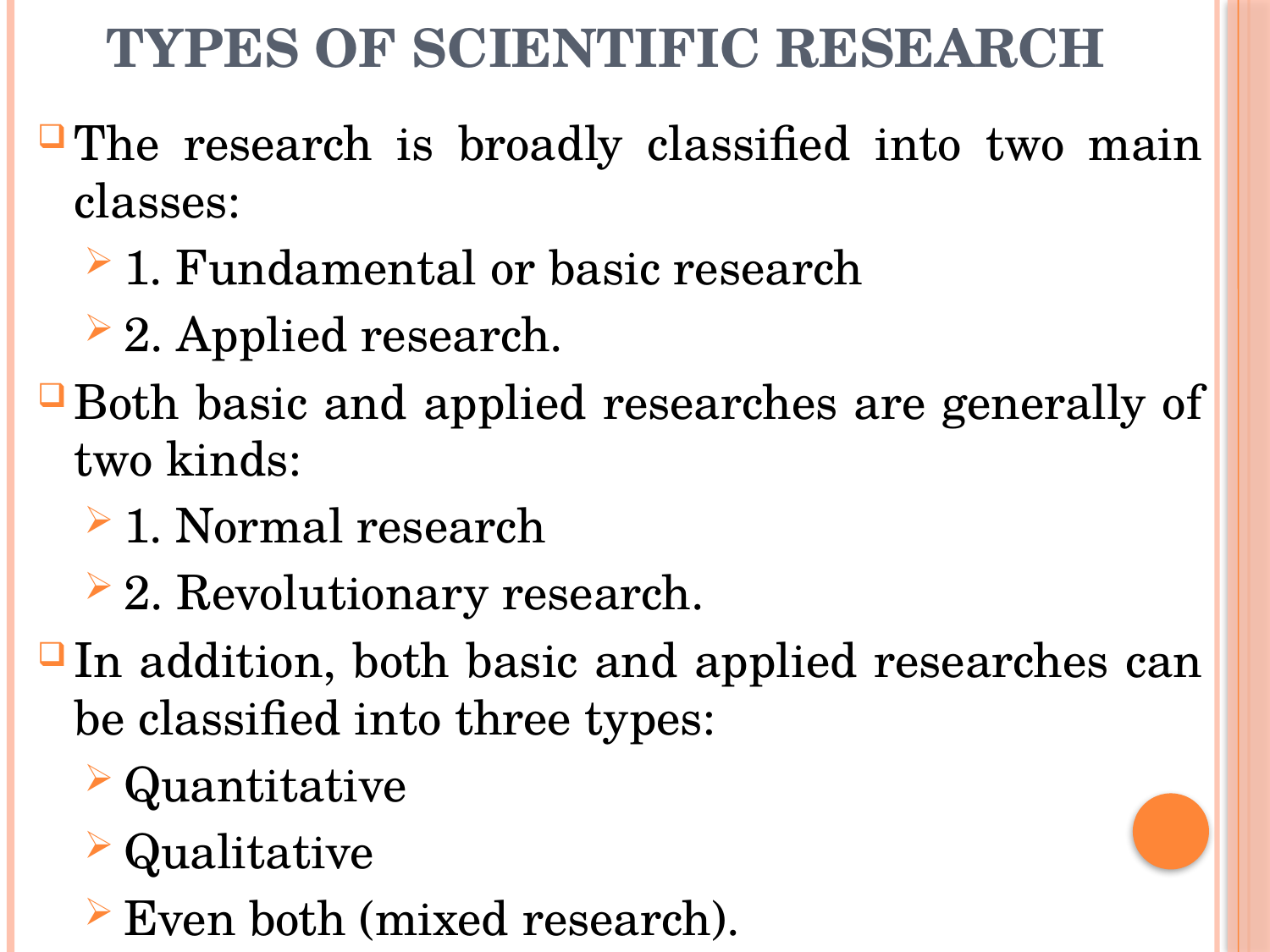

# Types of scientific research
The research is broadly classified into two main classes:
1. Fundamental or basic research
2. Applied research.
Both basic and applied researches are generally of two kinds:
1. Normal research
2. Revolutionary research.
In addition, both basic and applied researches can be classified into three types:
Quantitative
Qualitative
Even both (mixed research).